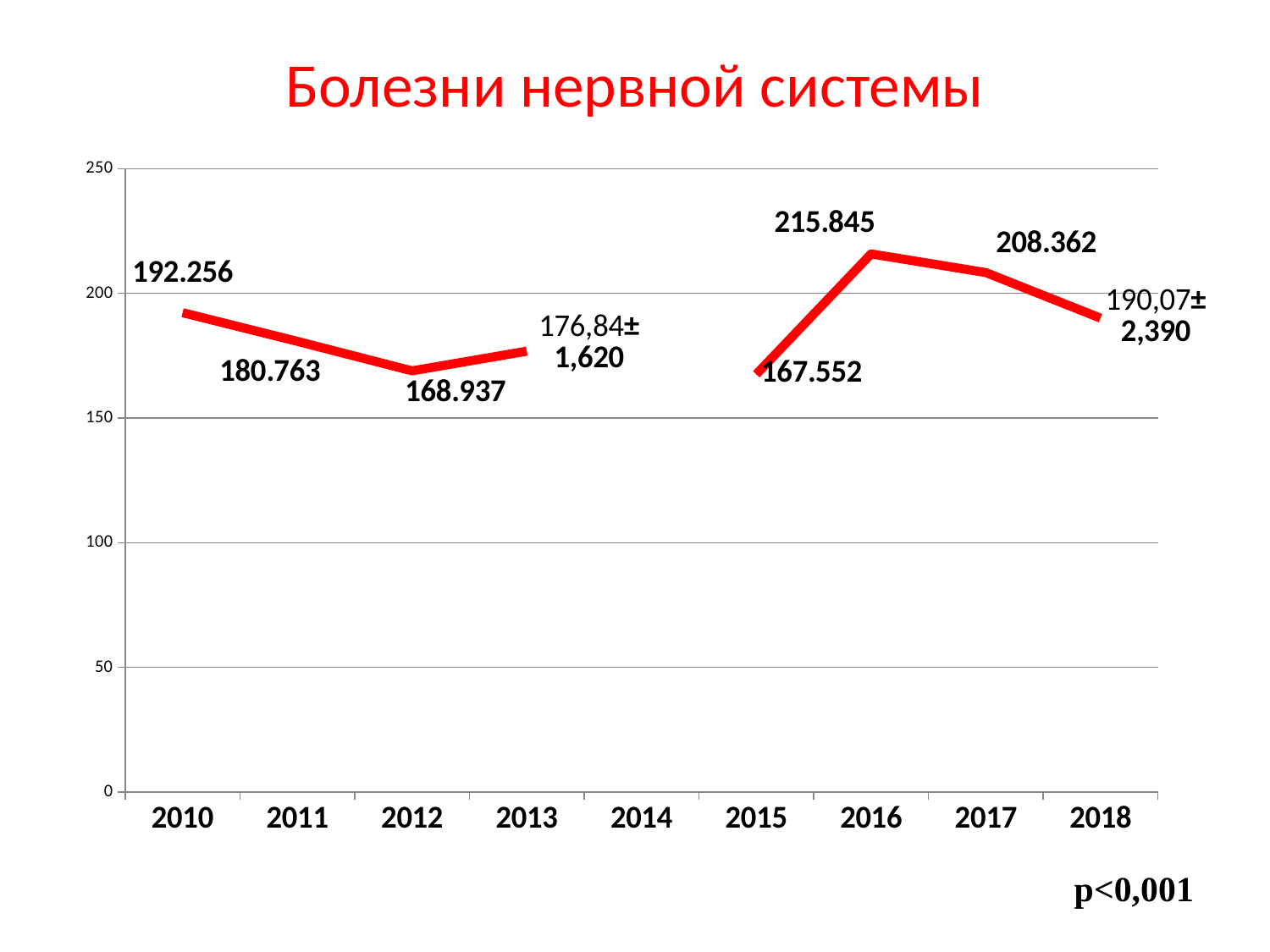

# Болезни нервной системы

### Chart

| Category | 0-17 |
|---|---|
| 2010 | 192.256 |
| 2011 | 180.76299999999998 |
| 2012 | 168.937 |
| 2013 | 176.836 |
| 2014 | None |
| 2015 | 167.55200000000002 |
| 2016 | 215.845 |
| 2017 | 208.36200000000002 |
| 2018 | 190.07399999999998 |
р<0,001